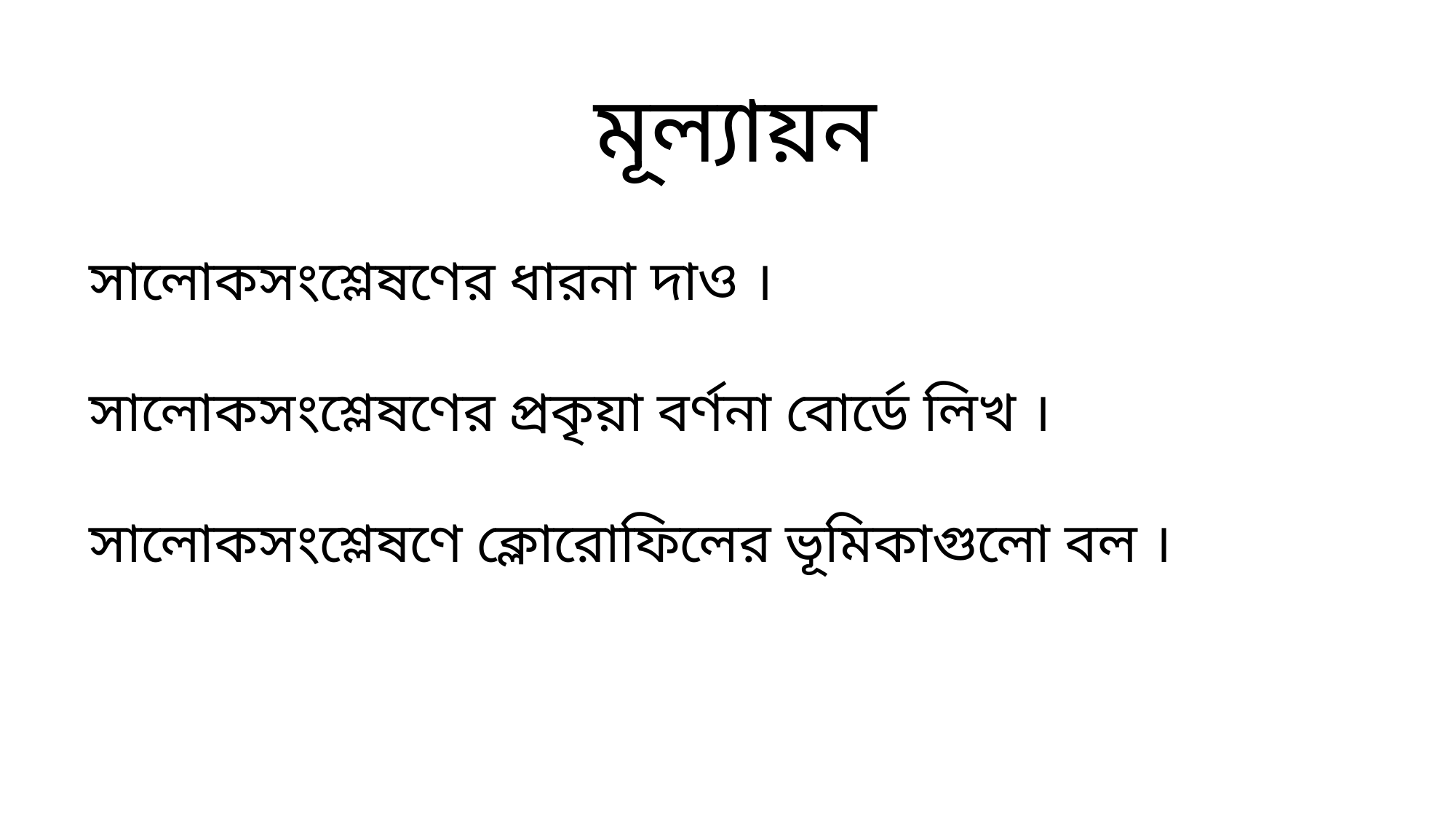

মূল্যায়ন

সালোকসংশ্লেষণের ধারনা দাও ।

সালোকসংশ্লেষণের প্রকৃয়া বর্ণনা বোর্ডে লিখ ।

সালোকসংশ্লেষণে ক্লোরোফিলের ভূমিকাগুলো বল ।